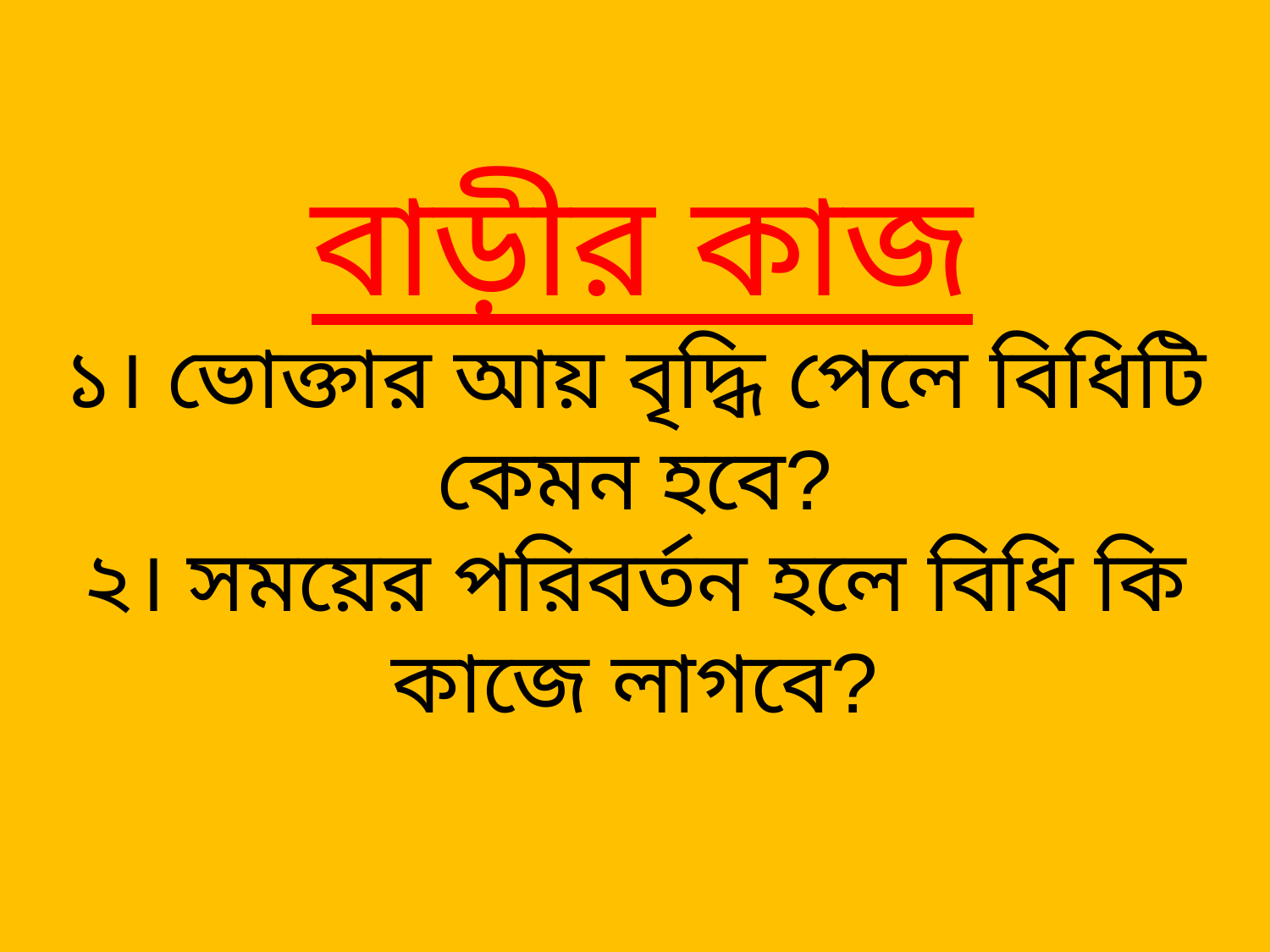

# বাড়ীর কাজ ১। ভোক্তার আয় বৃদ্ধি পেলে বিধিটি কেমন হবে? ২। সময়ের পরিবর্তন হলে বিধি কি কাজে লাগবে?